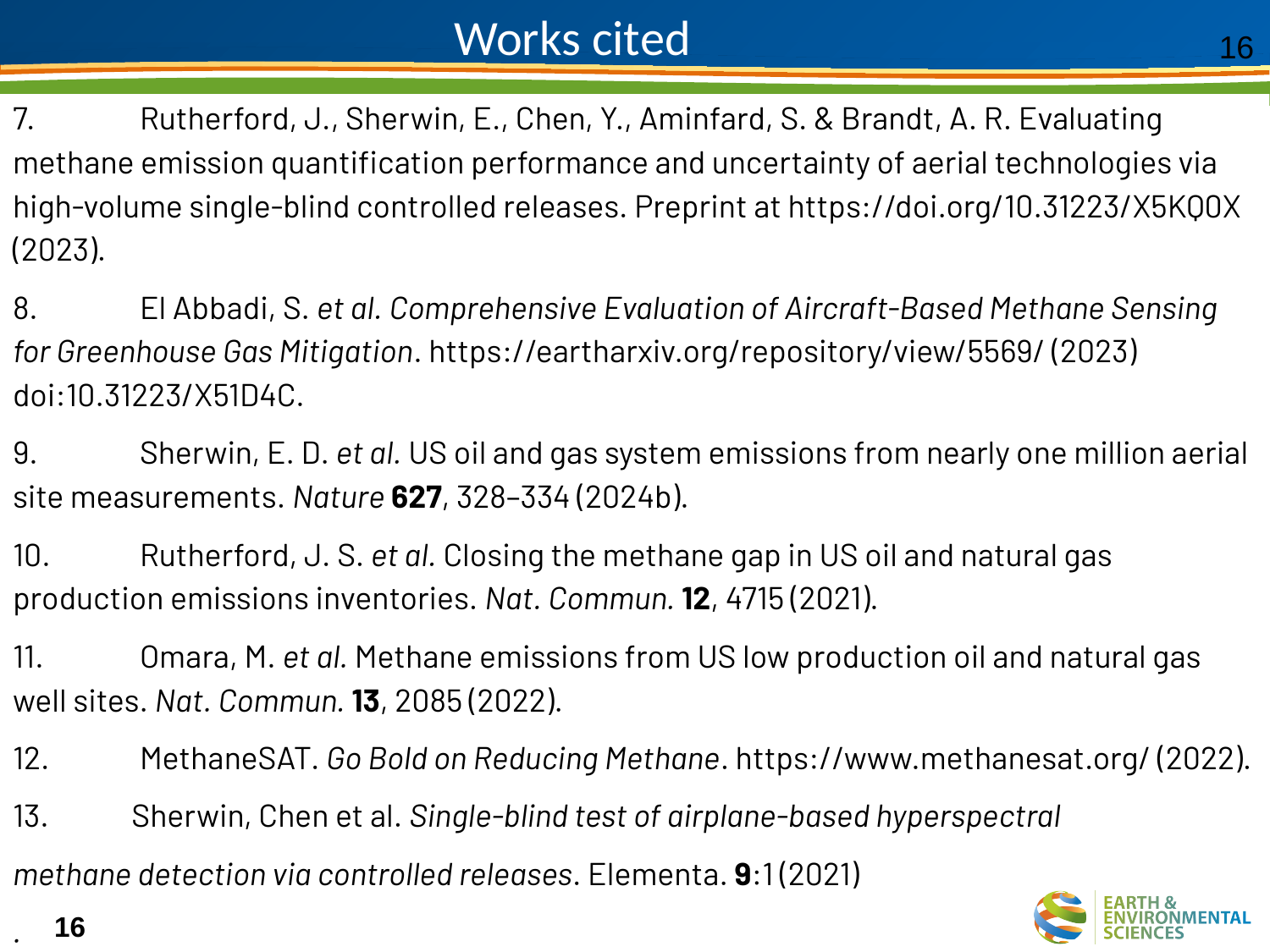

# Works cited
16
7.	Rutherford, J., Sherwin, E., Chen, Y., Aminfard, S. & Brandt, A. R. Evaluating methane emission quantification performance and uncertainty of aerial technologies via high-volume single-blind controlled releases. Preprint at https://doi.org/10.31223/X5KQ0X (2023).
8.	El Abbadi, S. et al. Comprehensive Evaluation of Aircraft-Based Methane Sensing for Greenhouse Gas Mitigation. https://eartharxiv.org/repository/view/5569/ (2023) doi:10.31223/X51D4C.
9.	Sherwin, E. D. et al. US oil and gas system emissions from nearly one million aerial site measurements. Nature 627, 328–334 (2024b).
10.	Rutherford, J. S. et al. Closing the methane gap in US oil and natural gas production emissions inventories. Nat. Commun. 12, 4715 (2021).
11.	Omara, M. et al. Methane emissions from US low production oil and natural gas well sites. Nat. Commun. 13, 2085 (2022).
12.	MethaneSAT. Go Bold on Reducing Methane. https://www.methanesat.org/ (2022).
13.             Sherwin, Chen et al. Single-blind test of airplane-based hyperspectral
methane detection via controlled releases. Elementa. 9:1 (2021)
.